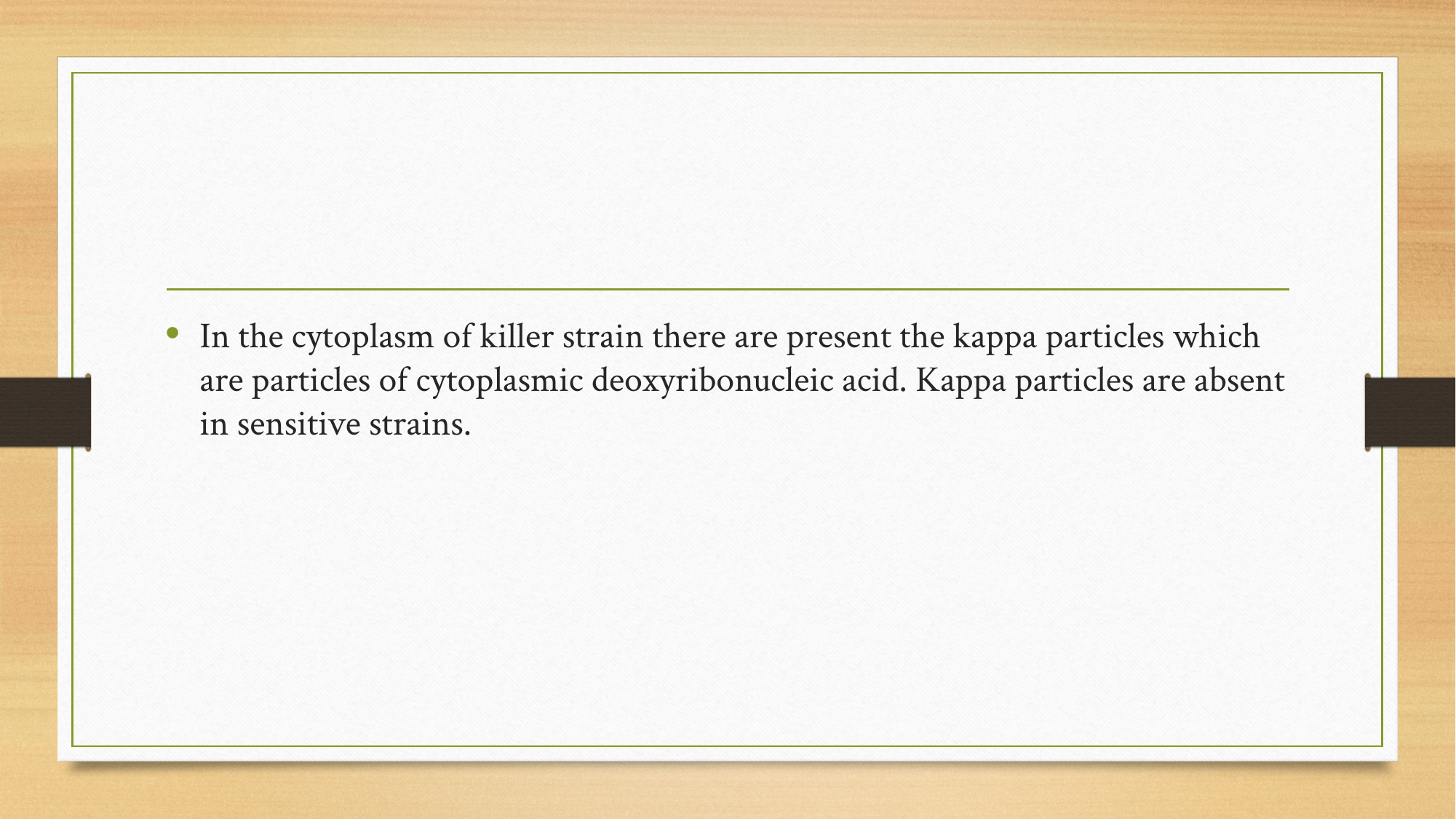

#
In the cytoplasm of killer strain there are present the kappa particles which are particles of cytoplasmic deoxyribonucleic acid. Kappa particles are absent in sensitive strains.